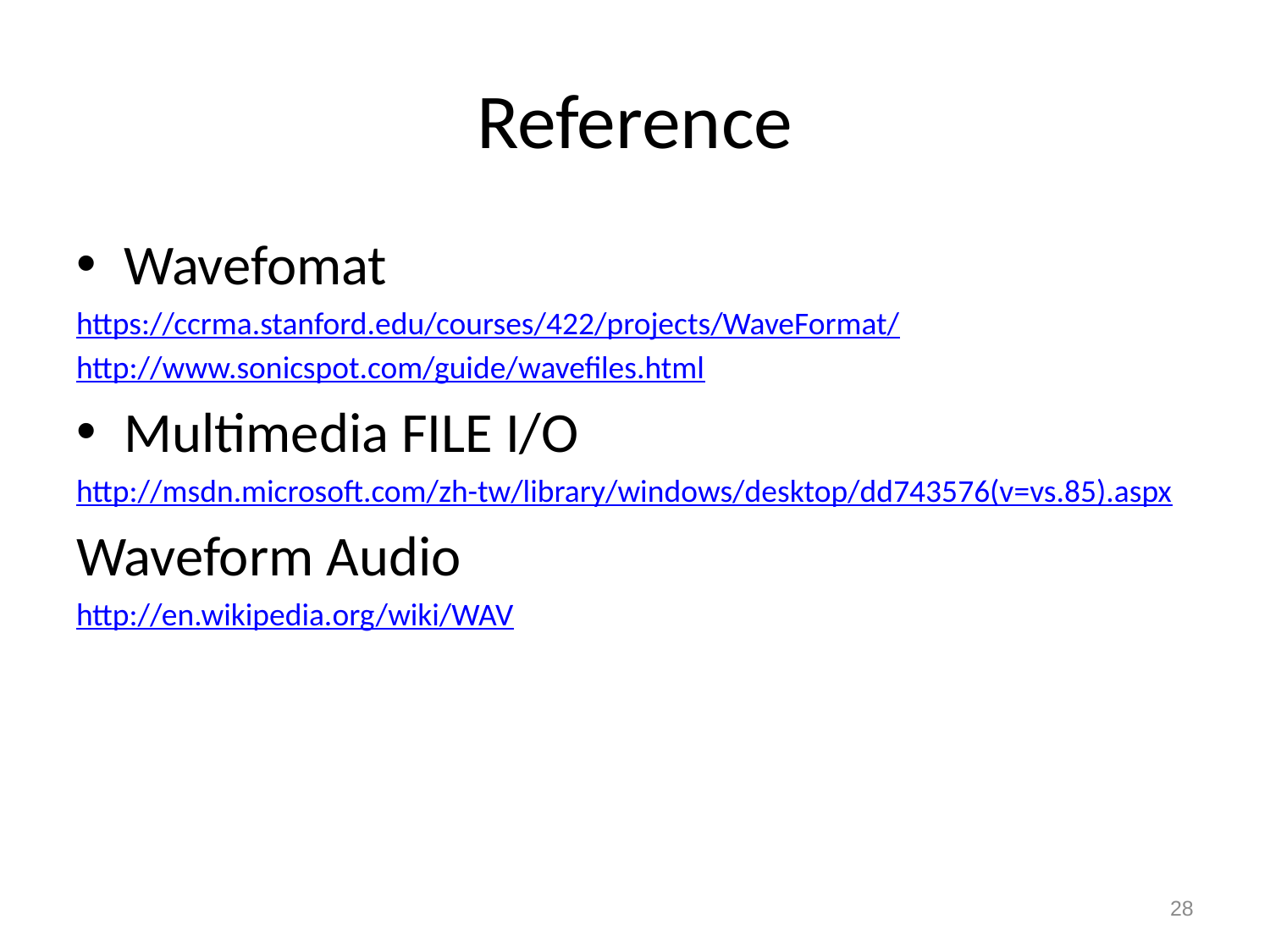

# Reference
Wavefomat
https://ccrma.stanford.edu/courses/422/projects/WaveFormat/
http://www.sonicspot.com/guide/wavefiles.html
Multimedia FILE I/O
http://msdn.microsoft.com/zh-tw/library/windows/desktop/dd743576(v=vs.85).aspx
Waveform Audio
http://en.wikipedia.org/wiki/WAV
28